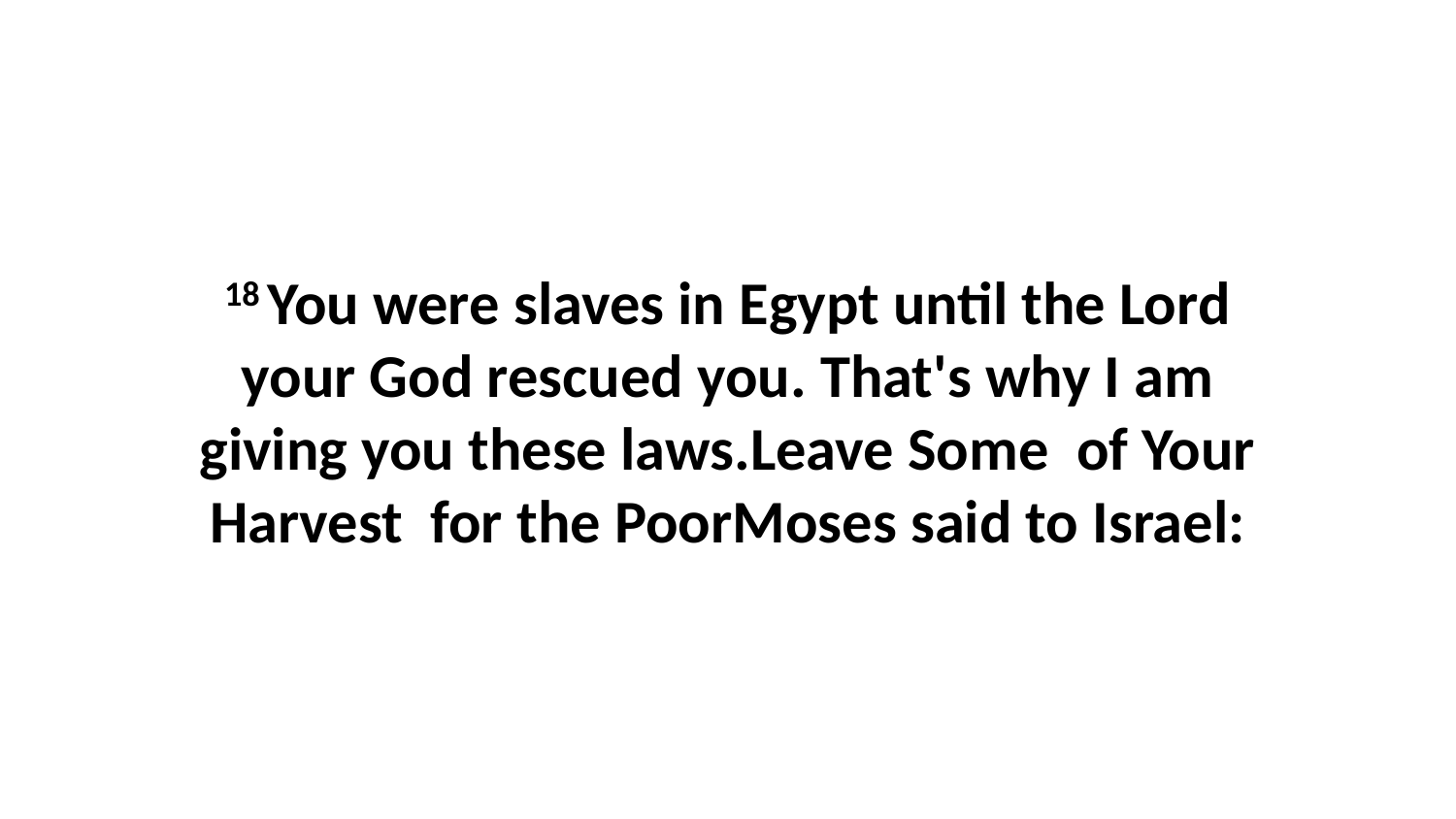

18 You were slaves in Egypt until the Lord your God rescued you. That's why I am giving you these laws.Leave Some  of Your Harvest  for the PoorMoses said to Israel: